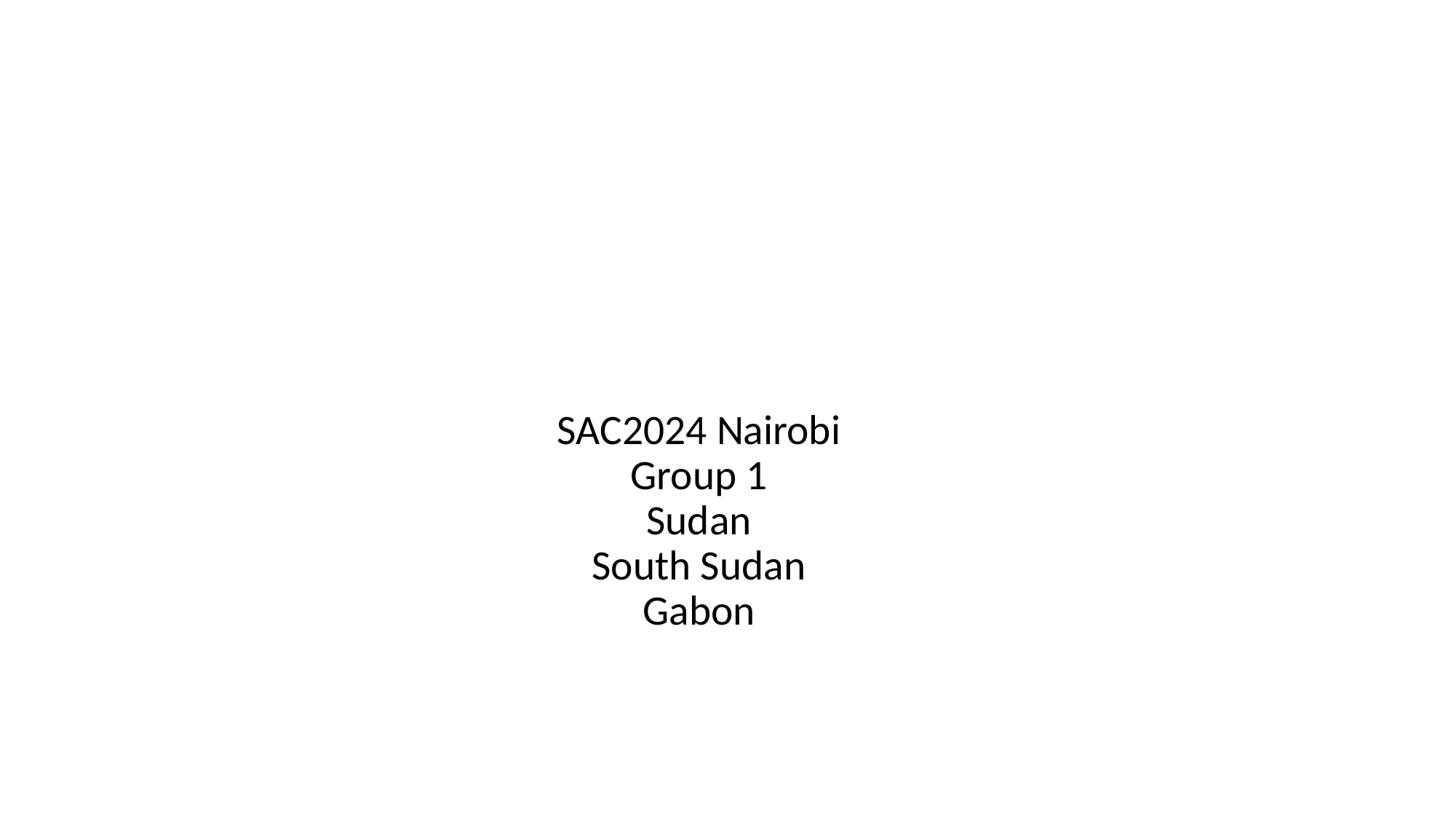

# SAC2024 Nairobi Group 1 Sudan South Sudan Gabon